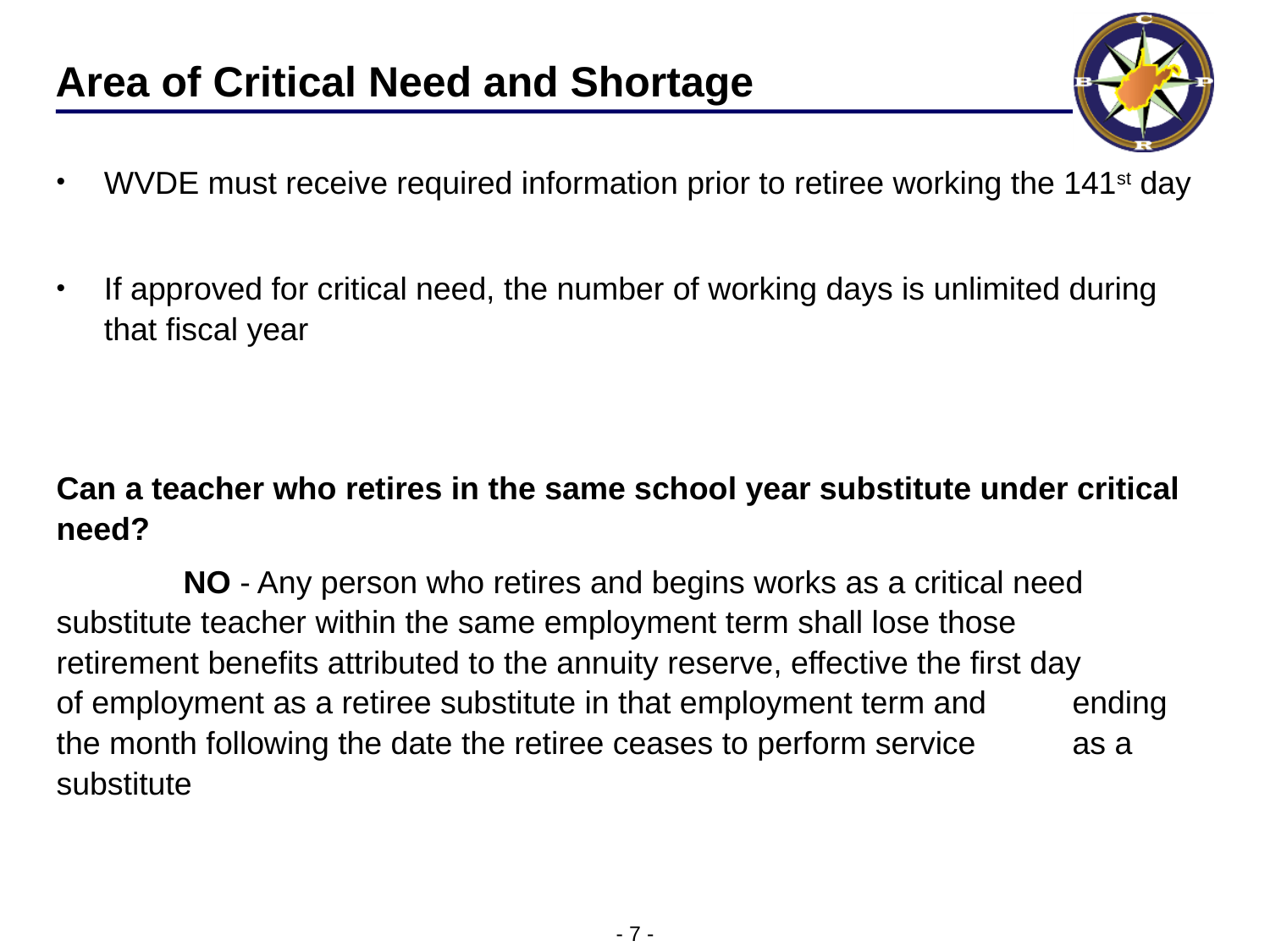

# Area of Critical Need and Shortage
WVDE must receive required information prior to retiree working the 141st day

If approved for critical need, the number of working days is unlimited during that fiscal year

Can a teacher who retires in the same school year substitute under critical need?
	NO - Any person who retires and begins works as a critical need 	substitute teacher within the same employment term shall lose those 	retirement benefits attributed to the annuity reserve, effective the first day 	of employment as a retiree substitute in that employment term and 	ending the month following the date the retiree ceases to perform service 	as a substitute